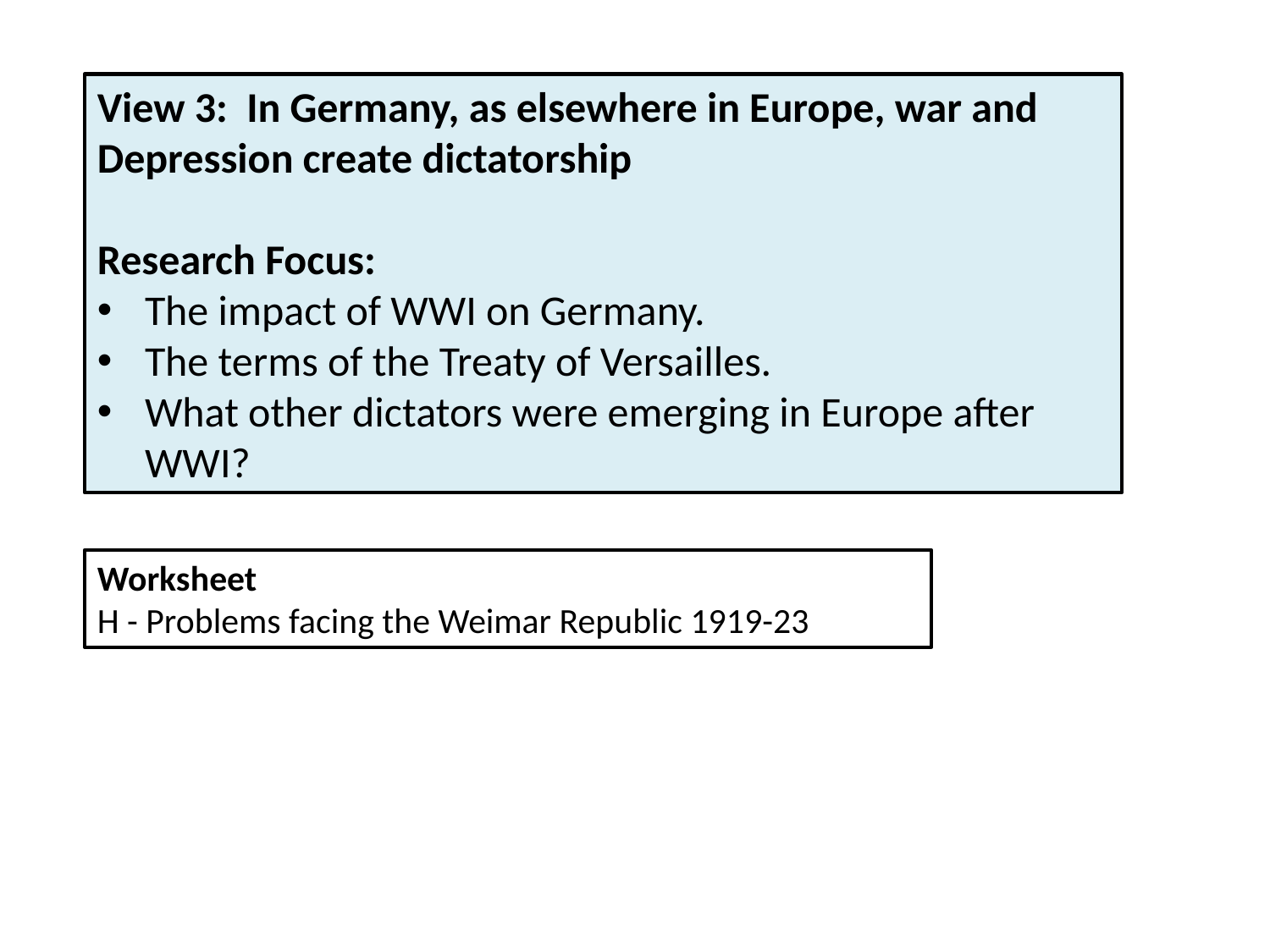

View 3:  In Germany, as elsewhere in Europe, war and Depression create dictatorship

Research Focus:
The impact of WWI on Germany.
The terms of the Treaty of Versailles.
What other dictators were emerging in Europe after WWI?
Worksheet
H - Problems facing the Weimar Republic 1919-23